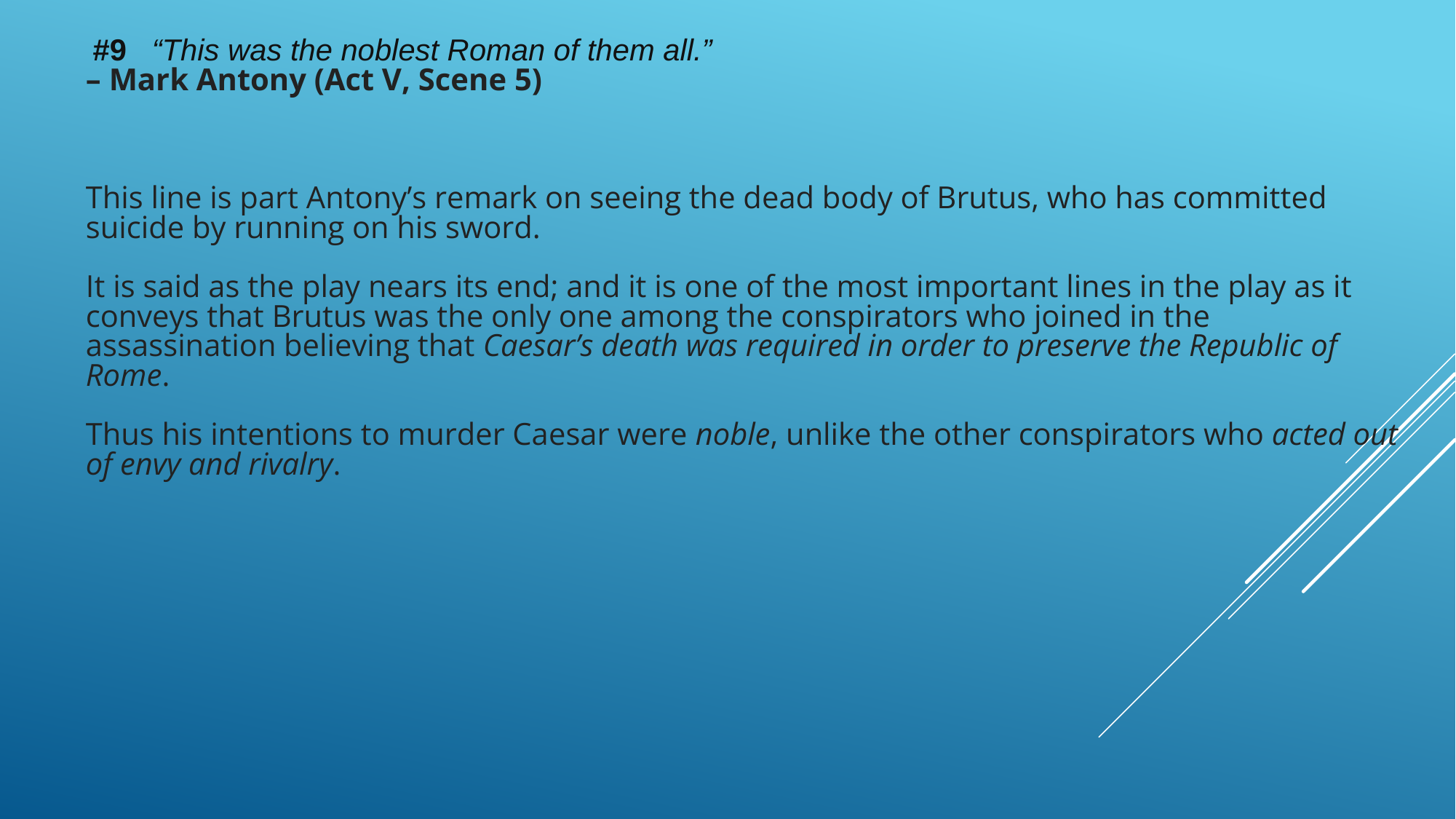

#9   “This was the noblest Roman of them all.”
– Mark Antony (Act V, Scene 5)

This line is part Antony’s remark on seeing the dead body of Brutus, who has committed suicide by running on his sword.

It is said as the play nears its end; and it is one of the most important lines in the play as it conveys that Brutus was the only one among the conspirators who joined in the assassination believing that Caesar’s death was required in order to preserve the Republic of Rome.

Thus his intentions to murder Caesar were noble, unlike the other conspirators who acted out of envy and rivalry.